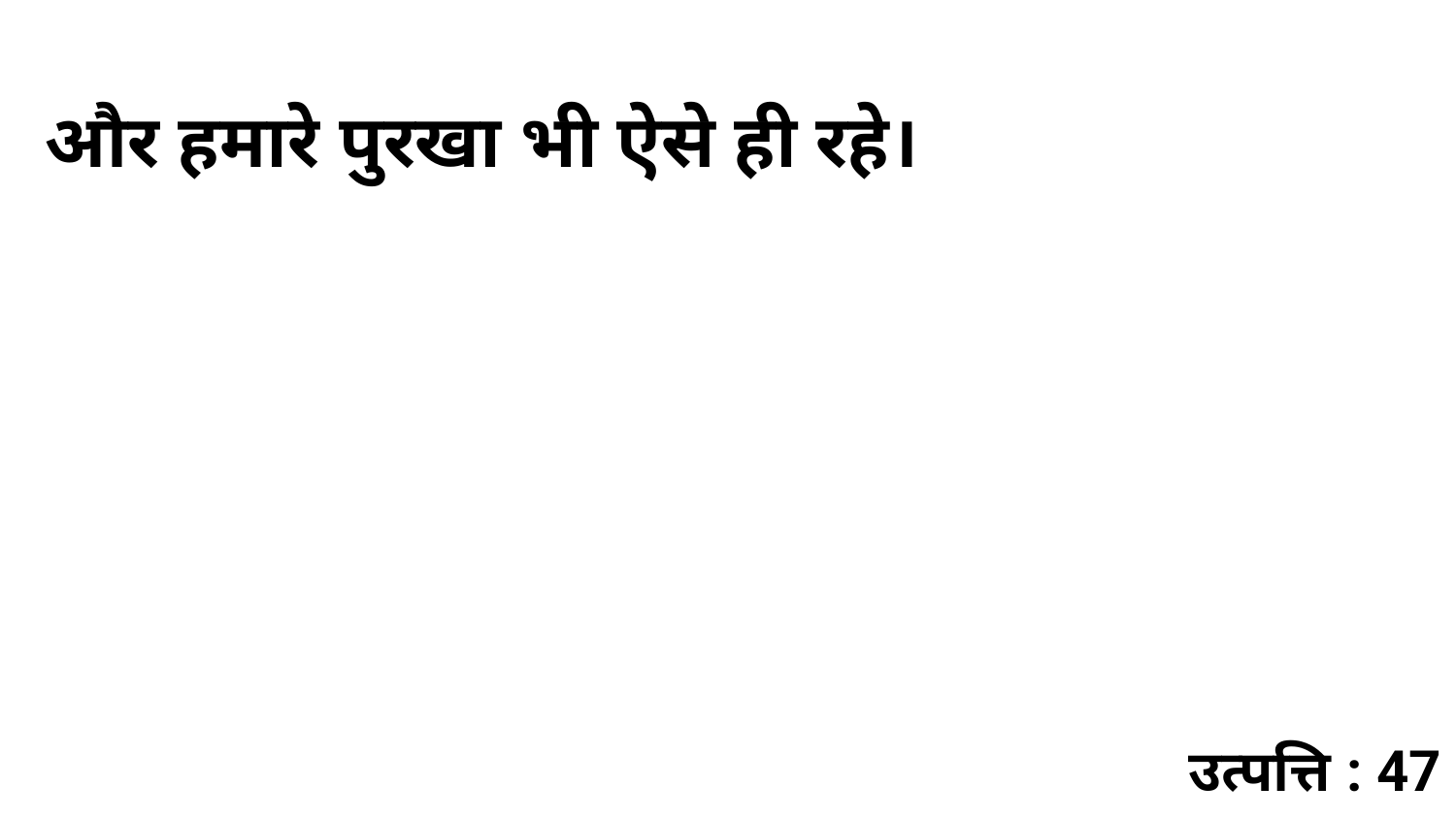

और हमारे पुरखा भी ऐसे ही रहे।
उत्पत्ति : 47